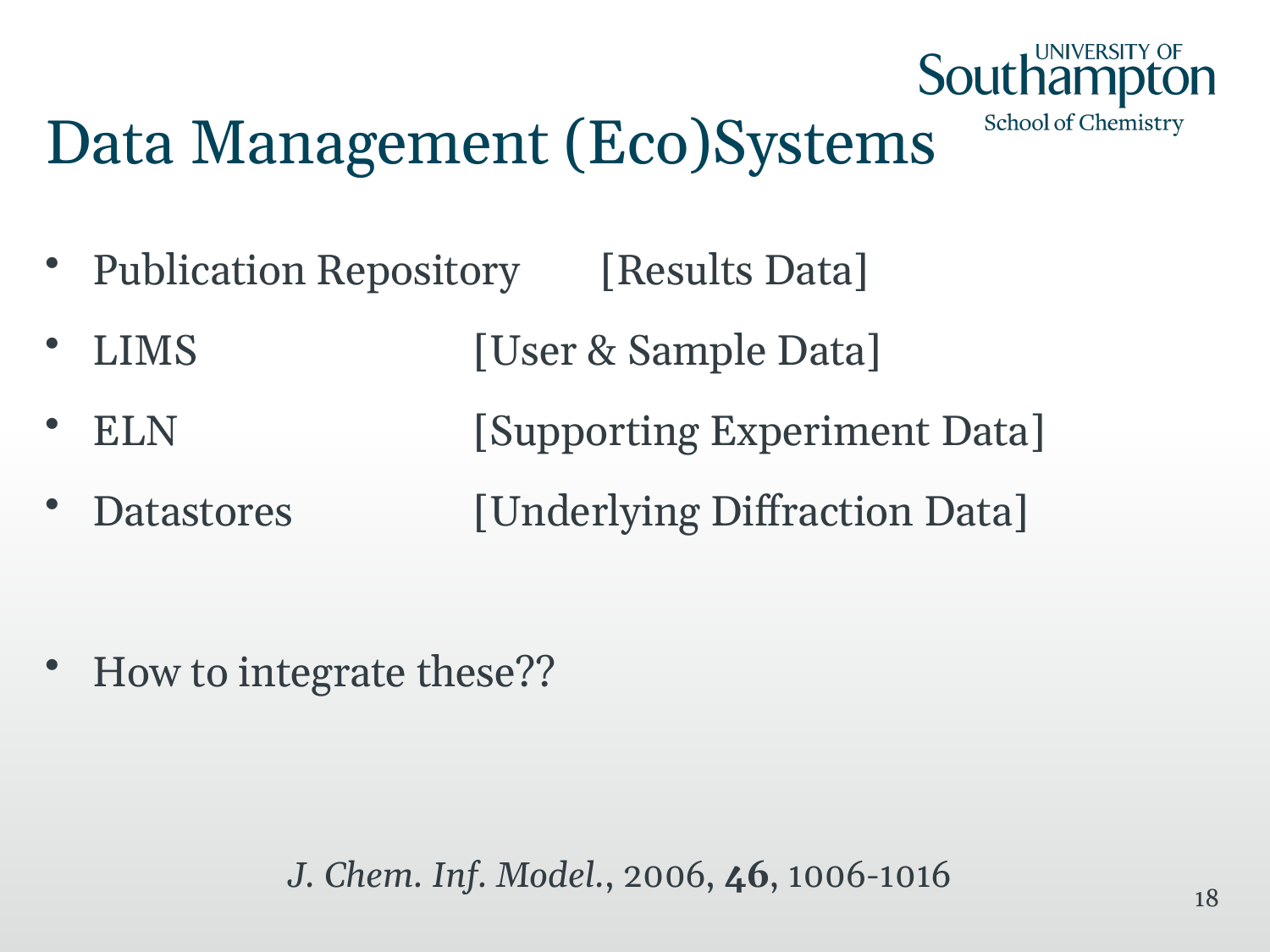

# Data Management (Eco)Systems
Publication Repository	[Results Data]
LIMS  			[User & Sample Data]
ELN			[Supporting Experiment Data]
Datastores 		[Underlying Diffraction Data]

How to integrate these??
J. Chem. Inf. Model., 2006, 46, 1006-1016
18